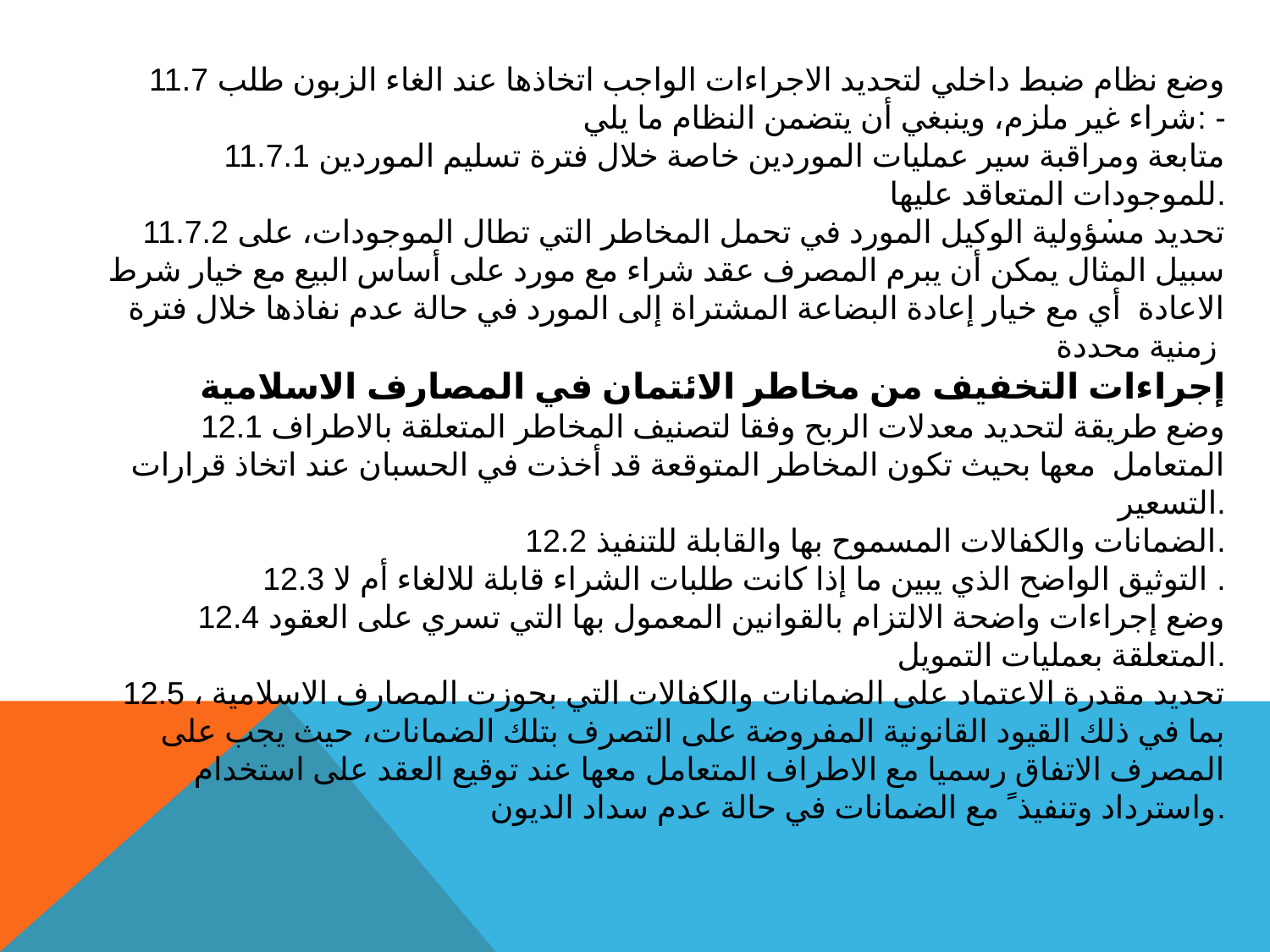

11.7 وضع نظام ضبط داخلي لتحديد الاجراءات الواجب اتخاذها عند الغاء الزبون طلب شراء غير ملزم، وينبغي أن يتضمن النظام ما يلي: -
11.7.1 متابعة ومراقبة سير عمليات الموردين خاصة خلال فترة تسليم الموردين للموجودات المتعاقد عليها.
11.7.2 تحديد مسؤولية الوكيل المورد في تحمل المخاطر التي تطال الموجودات، على سبيل المثال يمكن أن يبرم المصرف عقد شراء مع مورد على أساس البيع مع خيار شرط الاعادة  أي مع خيار إعادة البضاعة المشتراة إلى المورد في حالة عدم نفاذها خلال فترة زمنية محددة
إجراءات التخفيف من مخاطر الائتمان في المصارف الاسلامية
12.1 وضع طريقة لتحديد معدلات الربح وفقا لتصنيف المخاطر المتعلقة بالاطراف المتعامل  معها بحيث تكون المخاطر المتوقعة قد أخذت في الحسبان عند اتخاذ قرارات التسعير.
12.2 الضمانات والكفالات المسموح بها والقابلة للتنفيذ.
12.3 التوثيق الواضح الذي يبين ما إذا كانت طلبات الشراء قابلة للالغاء أم لا .
12.4 وضع إجراءات واضحة الالتزام بالقوانين المعمول بها التي تسري على العقود المتعلقة بعمليات التمويل.
12.5 تحديد مقدرة الاعتماد على الضمانات والكفالات التي بحوزت المصارف الاسلامية ، بما في ذلك القيود القانونية المفروضة على التصرف بتلك الضمانات، حيث يجب على المصرف الاتفاق رسميا مع الاطراف المتعامل معها عند توقيع العقد على استخدام واسترداد وتنفيذ ً مع الضمانات في حالة عدم سداد الديون.
.